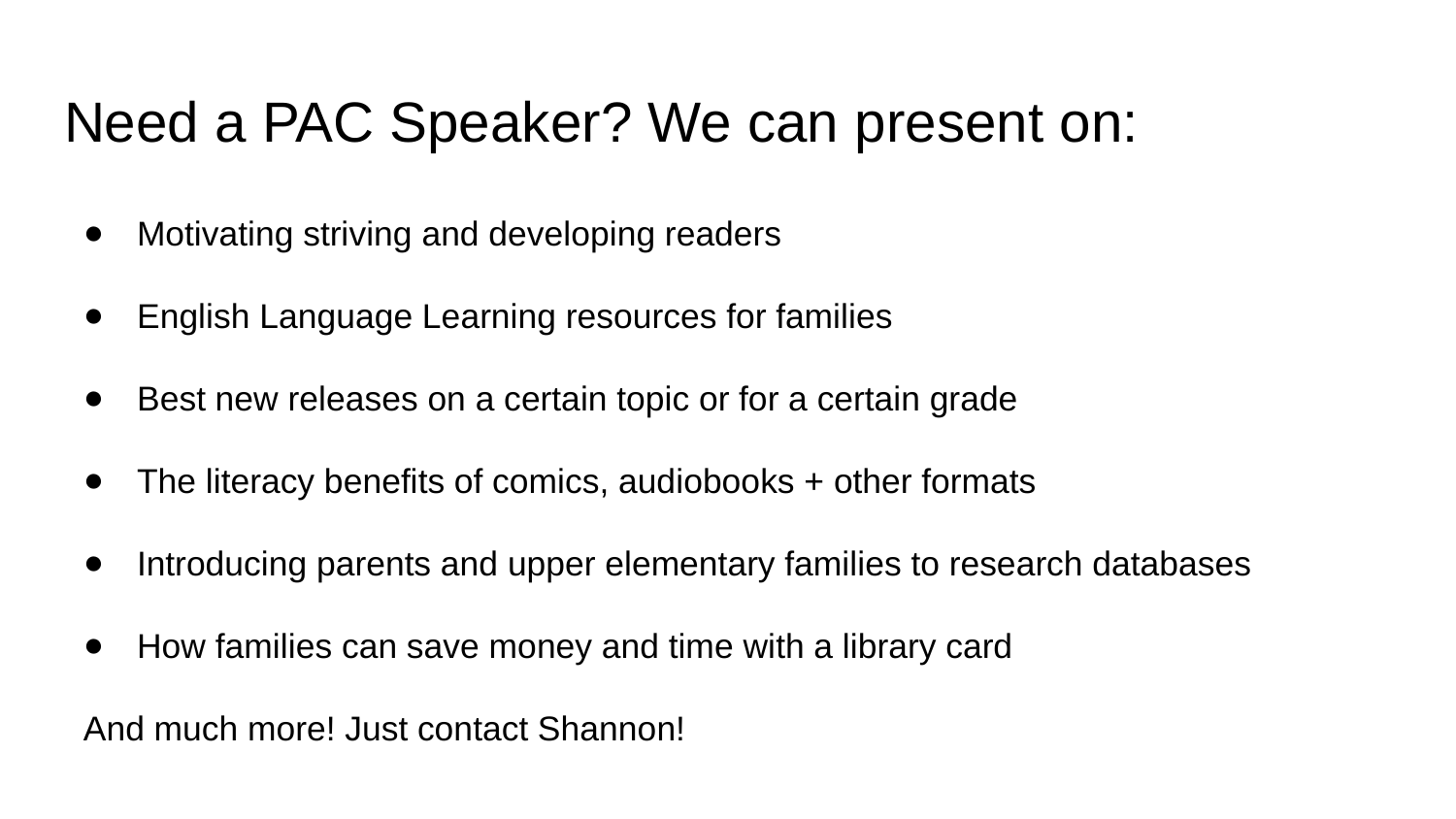

# Need a PAC Speaker? We can present on:
Motivating striving and developing readers
English Language Learning resources for families
Best new releases on a certain topic or for a certain grade
The literacy benefits of comics, audiobooks + other formats
Introducing parents and upper elementary families to research databases
How families can save money and time with a library card
And much more! Just contact Shannon!